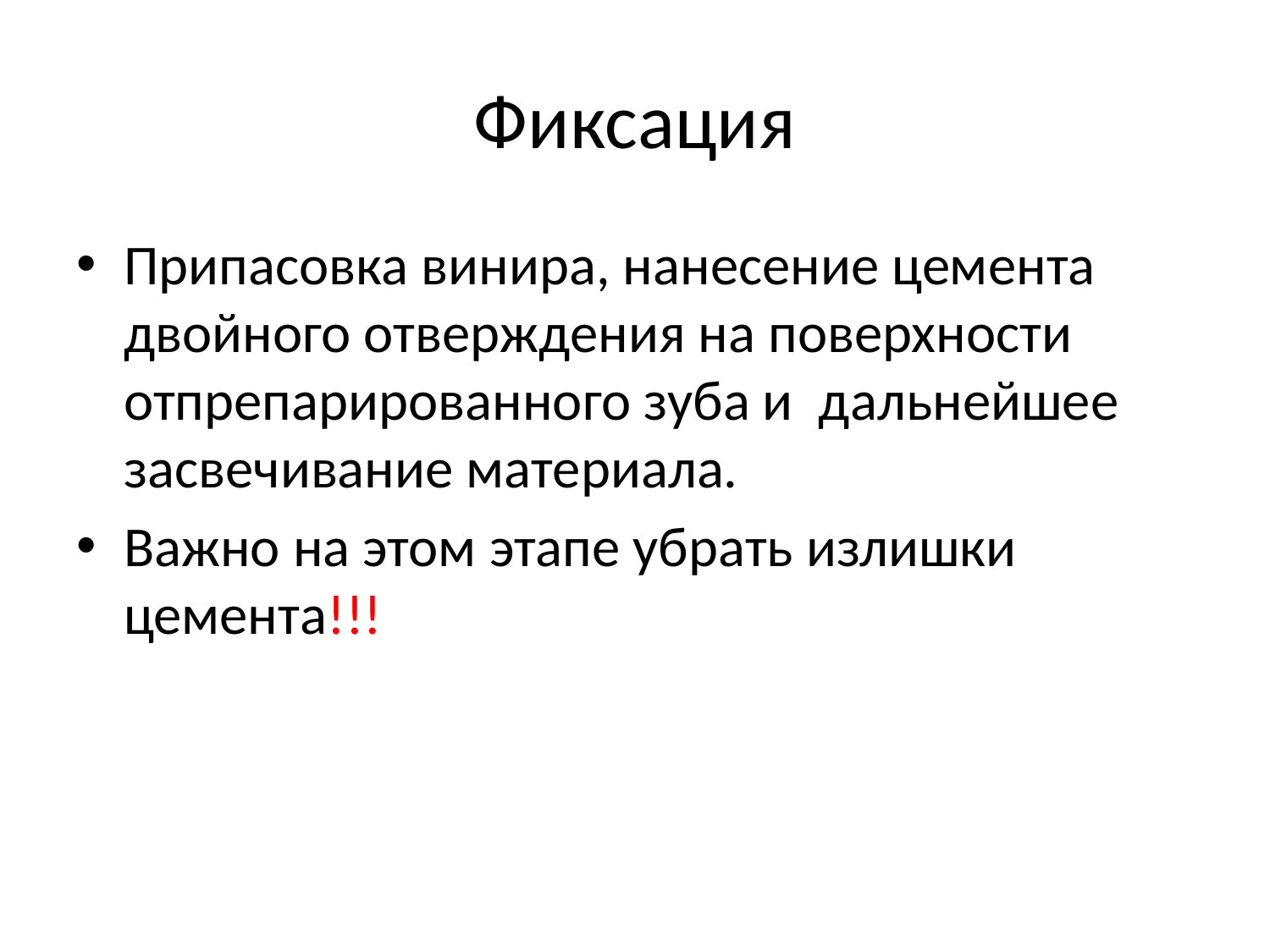

# Фиксация
Припасовка винира, нанесение цемента двойного отверждения на поверхности отпрепарированного зуба и  дальнейшее засвечивание материала.
Важно на этом этапе убрать излишки цемента!!!